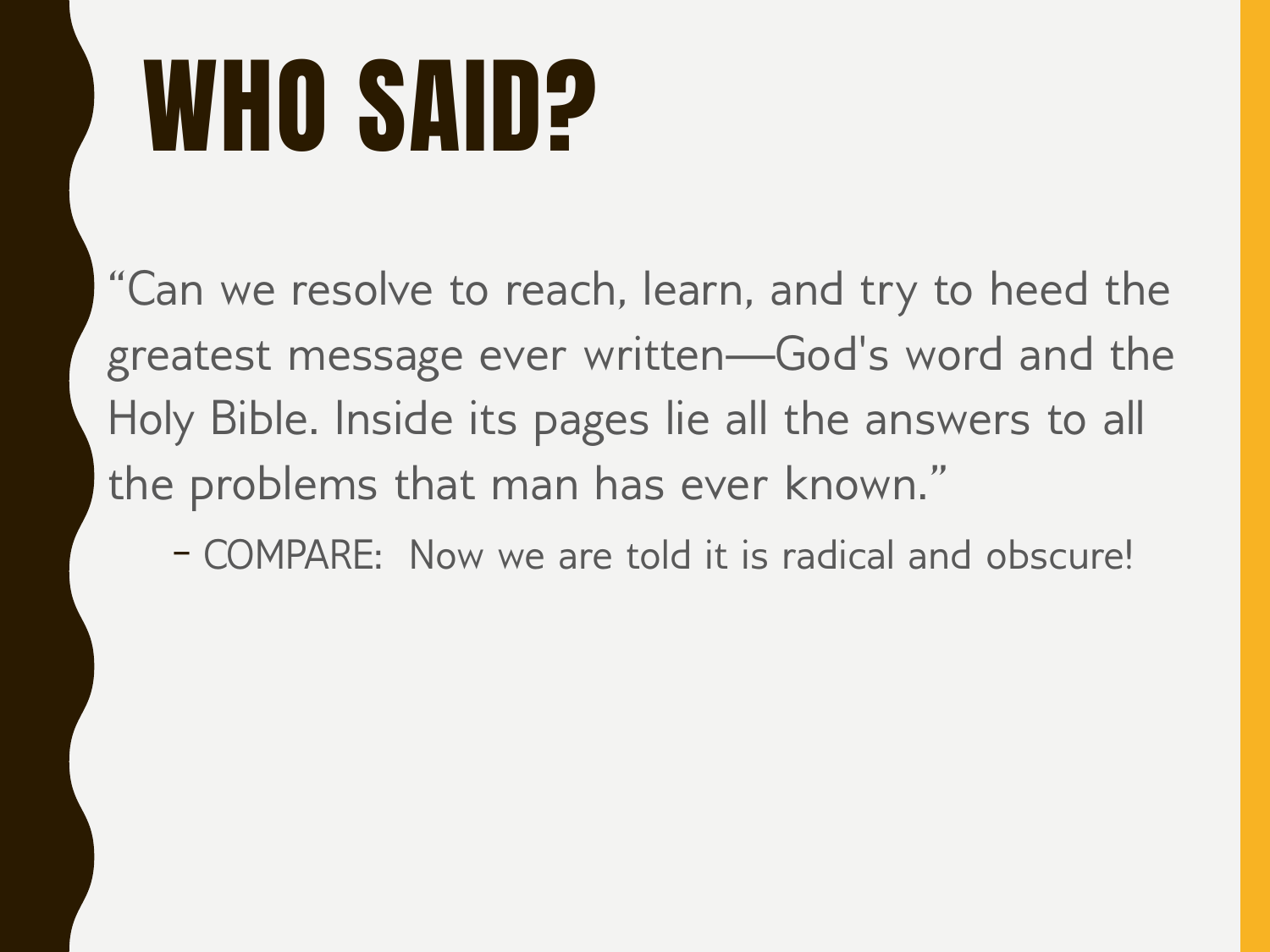

# Who Said?
“Can we resolve to reach, learn, and try to heed the greatest message ever written—God's word and the Holy Bible. Inside its pages lie all the answers to all the problems that man has ever known.”
COMPARE:  Now we are told it is radical and obscure!